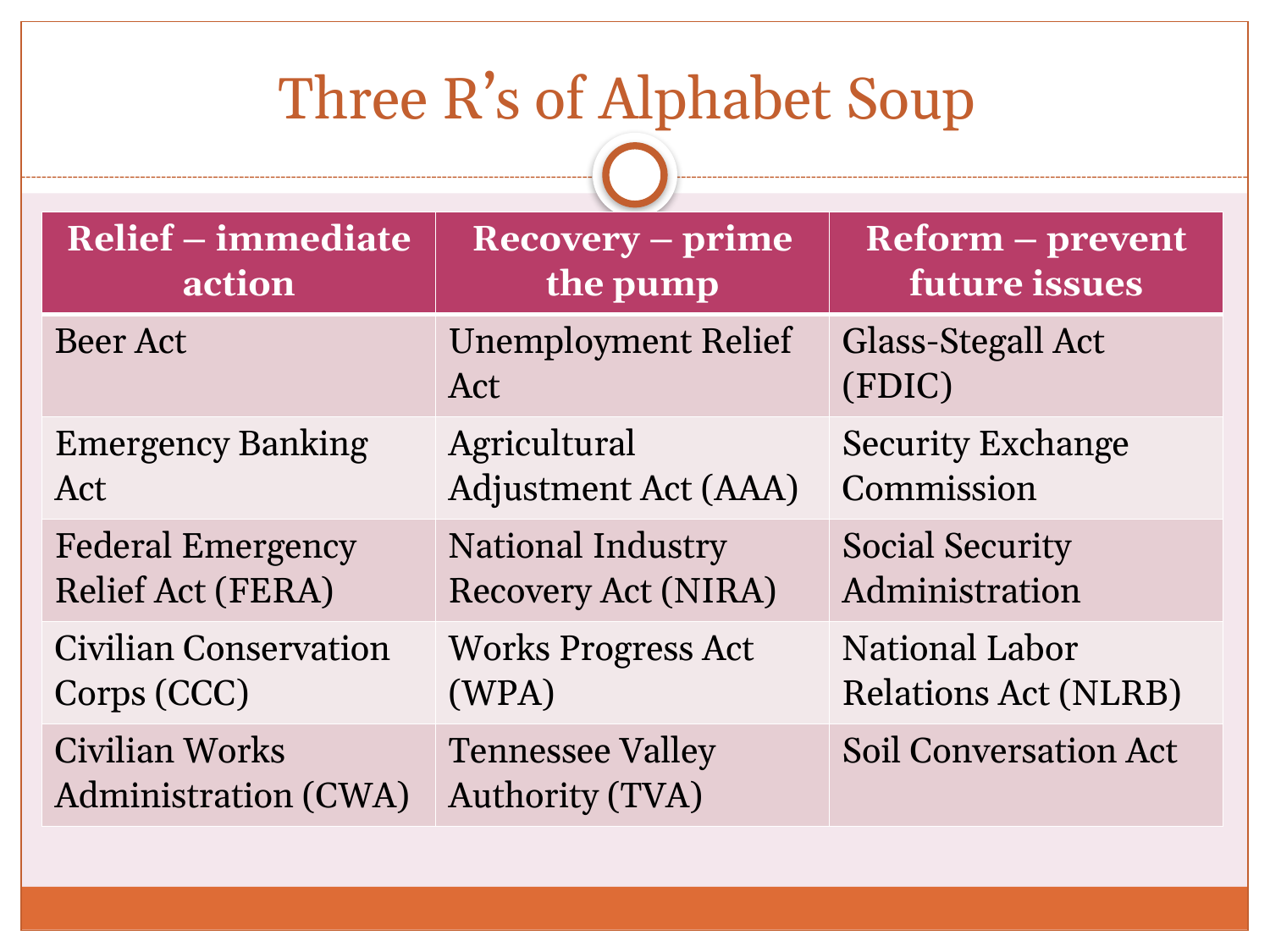

# Three R’s of Alphabet Soup
| Relief – immediate action | Recovery – prime the pump | Reform – prevent future issues |
| --- | --- | --- |
| Beer Act | Unemployment Relief Act | Glass-Stegall Act (FDIC) |
| Emergency Banking Act | Agricultural Adjustment Act (AAA) | Security Exchange Commission |
| Federal Emergency Relief Act (FERA) | National Industry Recovery Act (NIRA) | Social Security Administration |
| Civilian Conservation Corps (CCC) | Works Progress Act (WPA) | National Labor Relations Act (NLRB) |
| Civilian Works Administration (CWA) | Tennessee Valley Authority (TVA) | Soil Conversation Act |